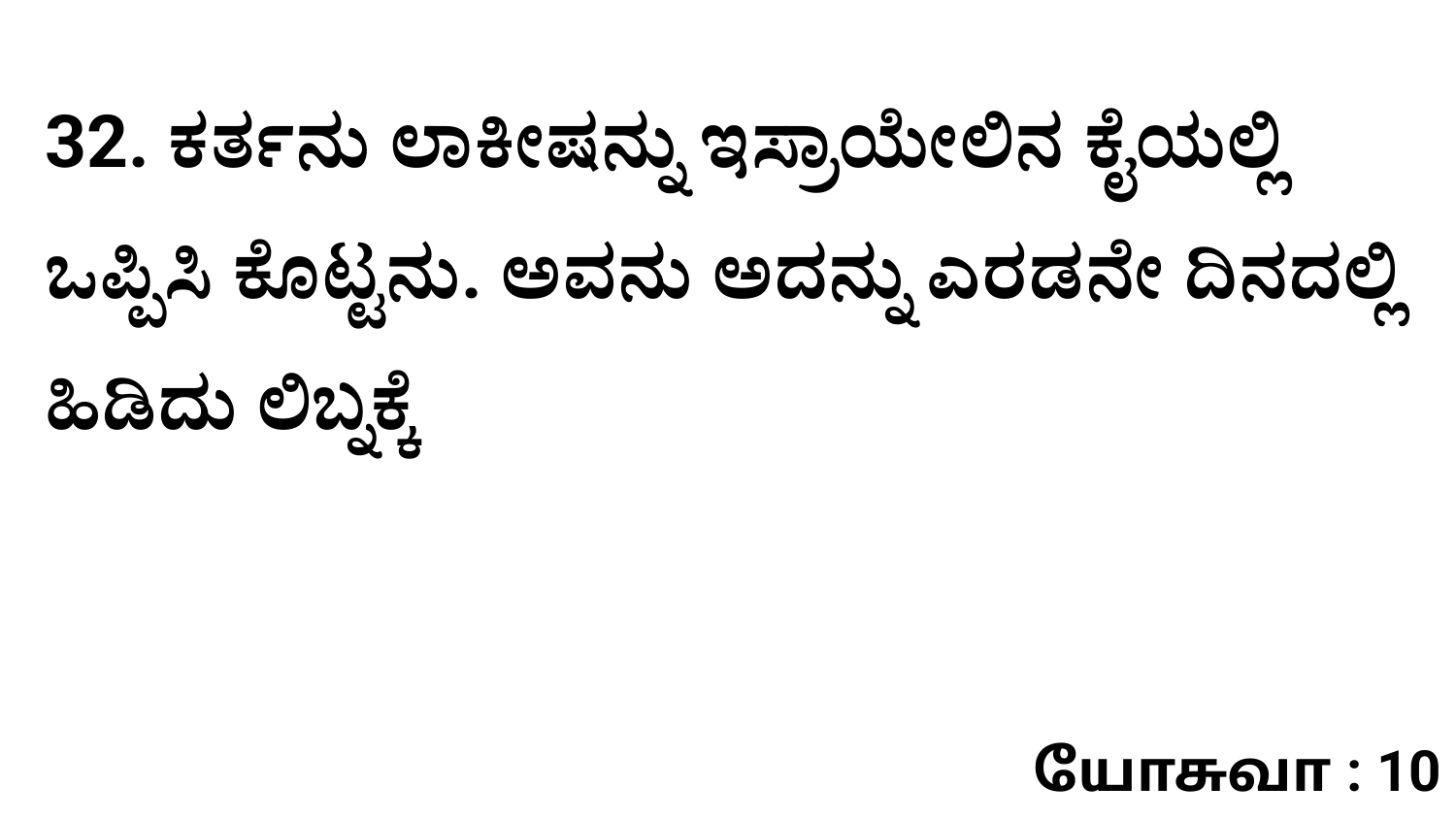

32. ಕರ್ತನು ಲಾಕೀಷನ್ನು ಇಸ್ರಾಯೇಲಿನ ಕೈಯಲ್ಲಿ ಒಪ್ಪಿಸಿ ಕೊಟ್ಟನು. ಅವನು ಅದನ್ನು ಎರಡನೇ ದಿನದಲ್ಲಿ ಹಿಡಿದು ಲಿಬ್ನಕ್ಕೆ
யோசுவா : 10